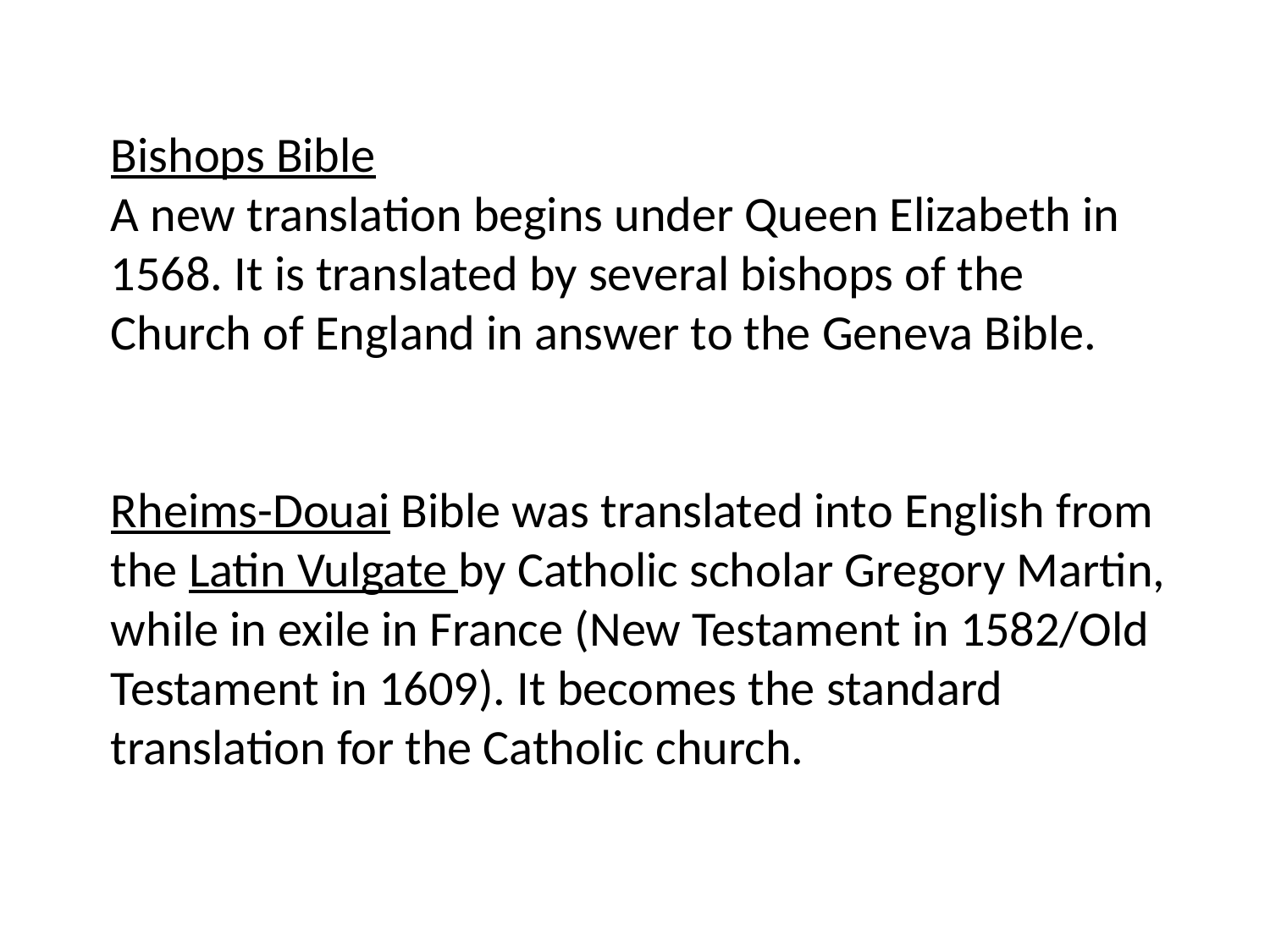

Bishops Bible
A new translation begins under Queen Elizabeth in 1568. It is translated by several bishops of the Church of England in answer to the Geneva Bible.

Rheims-Douai Bible was translated into English from the Latin Vulgate by Catholic scholar Gregory Martin, while in exile in France (New Testament in 1582/Old Testament in 1609). It becomes the standard translation for the Catholic church.